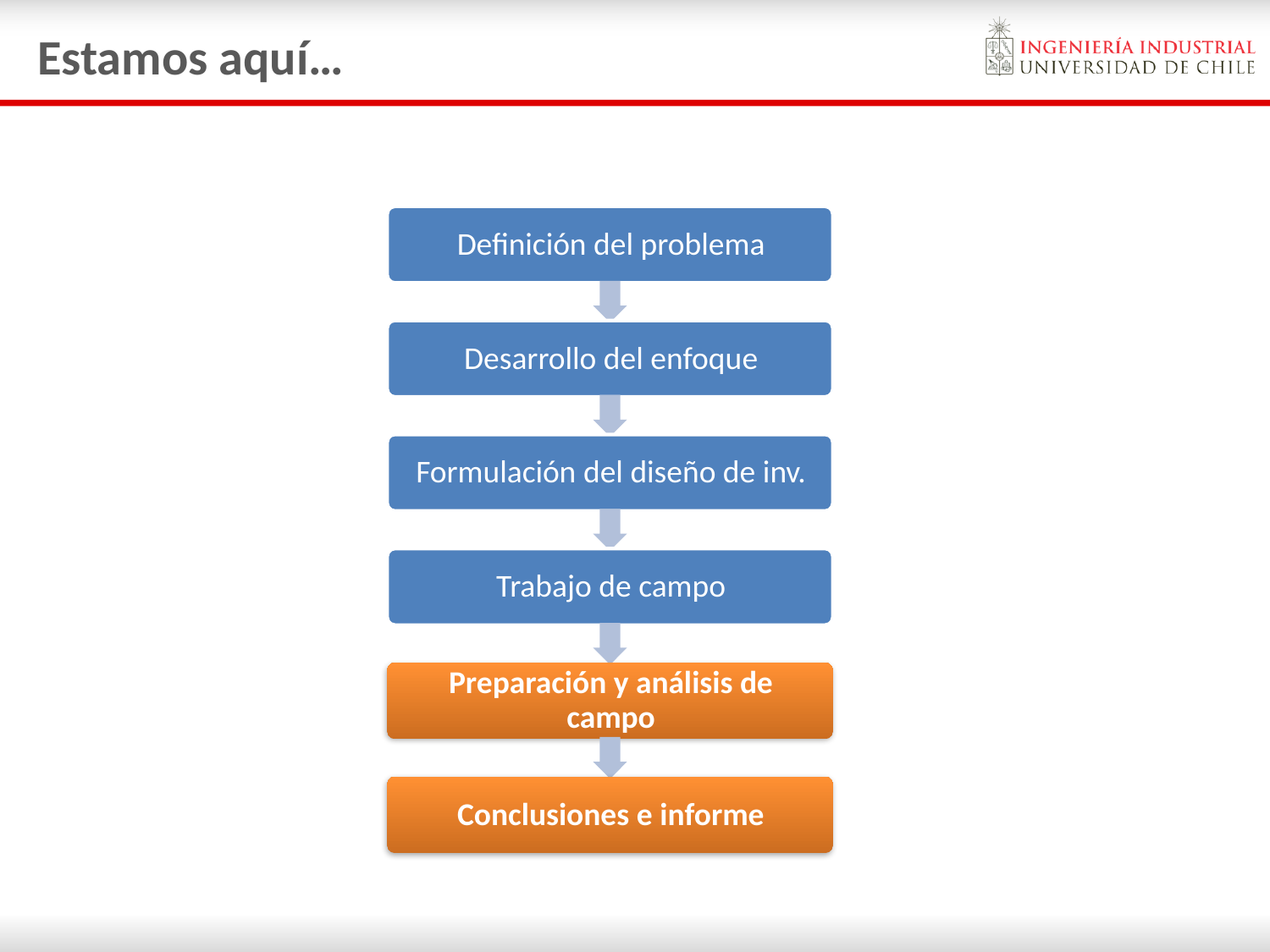

# Estamos aquí…
Definición del problema

Desarrollo del enfoque

Formulación del diseño de inv.

Trabajo de campo

Preparación y análisis de campo

Conclusiones e informe